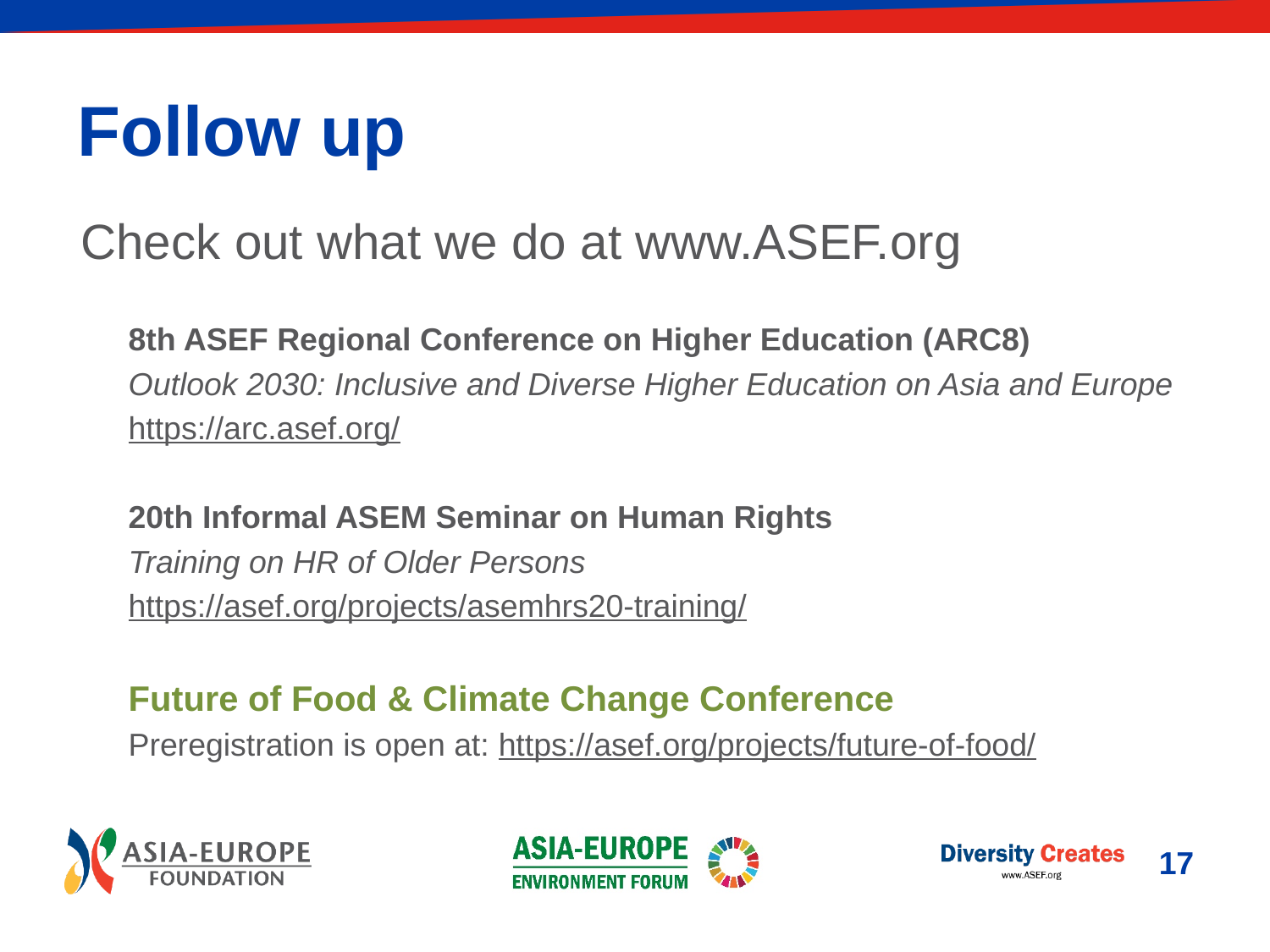

# Follow up
Check out what we do at www.ASEF.org

8th ASEF Regional Conference on Higher Education (ARC8)
Outlook 2030: Inclusive and Diverse Higher Education on Asia and Europe
https://arc.asef.org/

20th Informal ASEM Seminar on Human Rights
Training on HR of Older Persons
https://asef.org/projects/asemhrs20-training/

Future of Food & Climate Change Conference
Preregistration is open at: https://asef.org/projects/future-of-food/

17